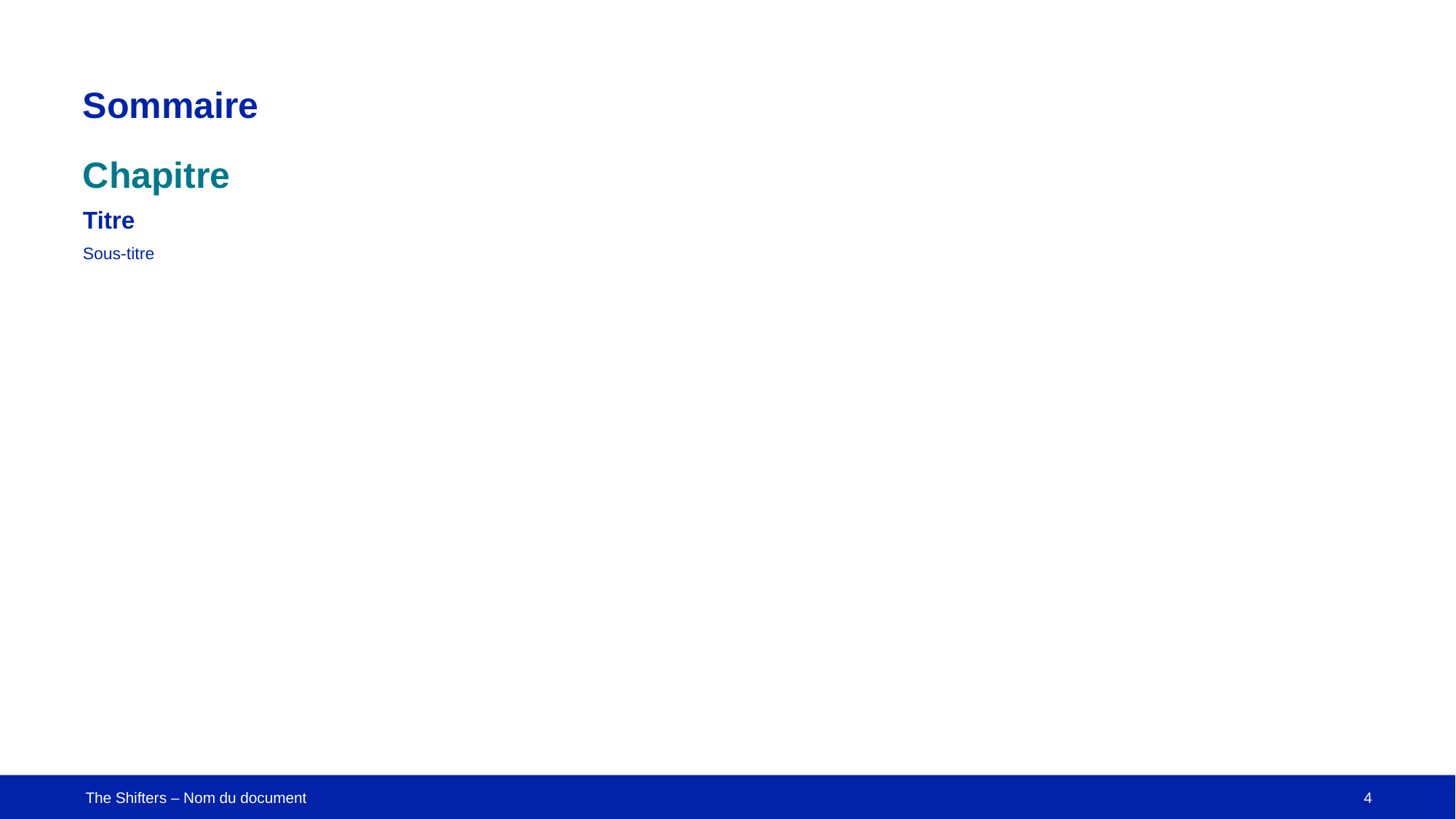

# Sommaire

Chapitre
Titre
Sous-titre

The Shifters – Nom du document
4